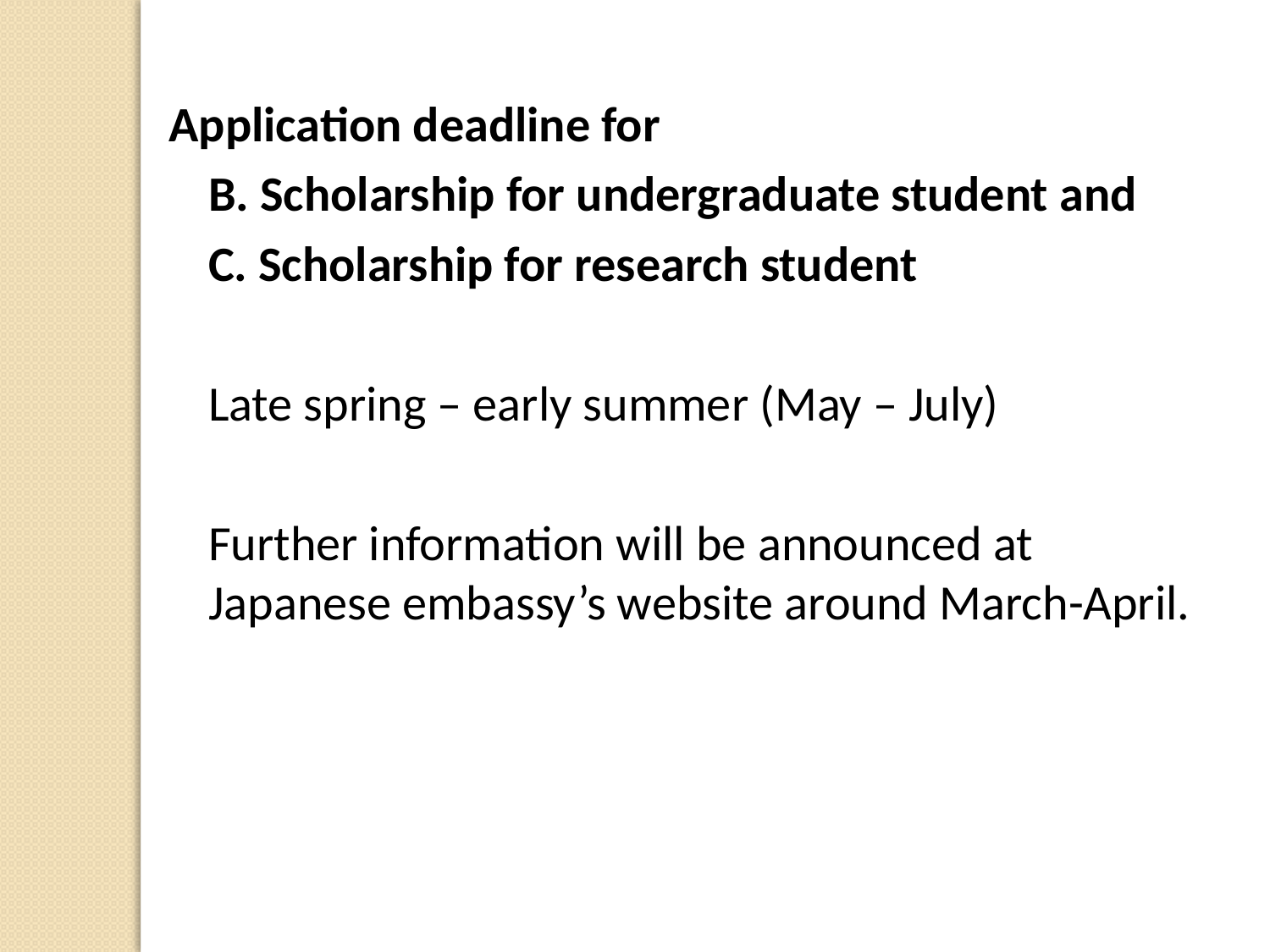

Application deadline for
	B. Scholarship for undergraduate student and
	C. Scholarship for research student

	Late spring – early summer (May – July)

	Further information will be announced at Japanese embassy’s website around March-April.